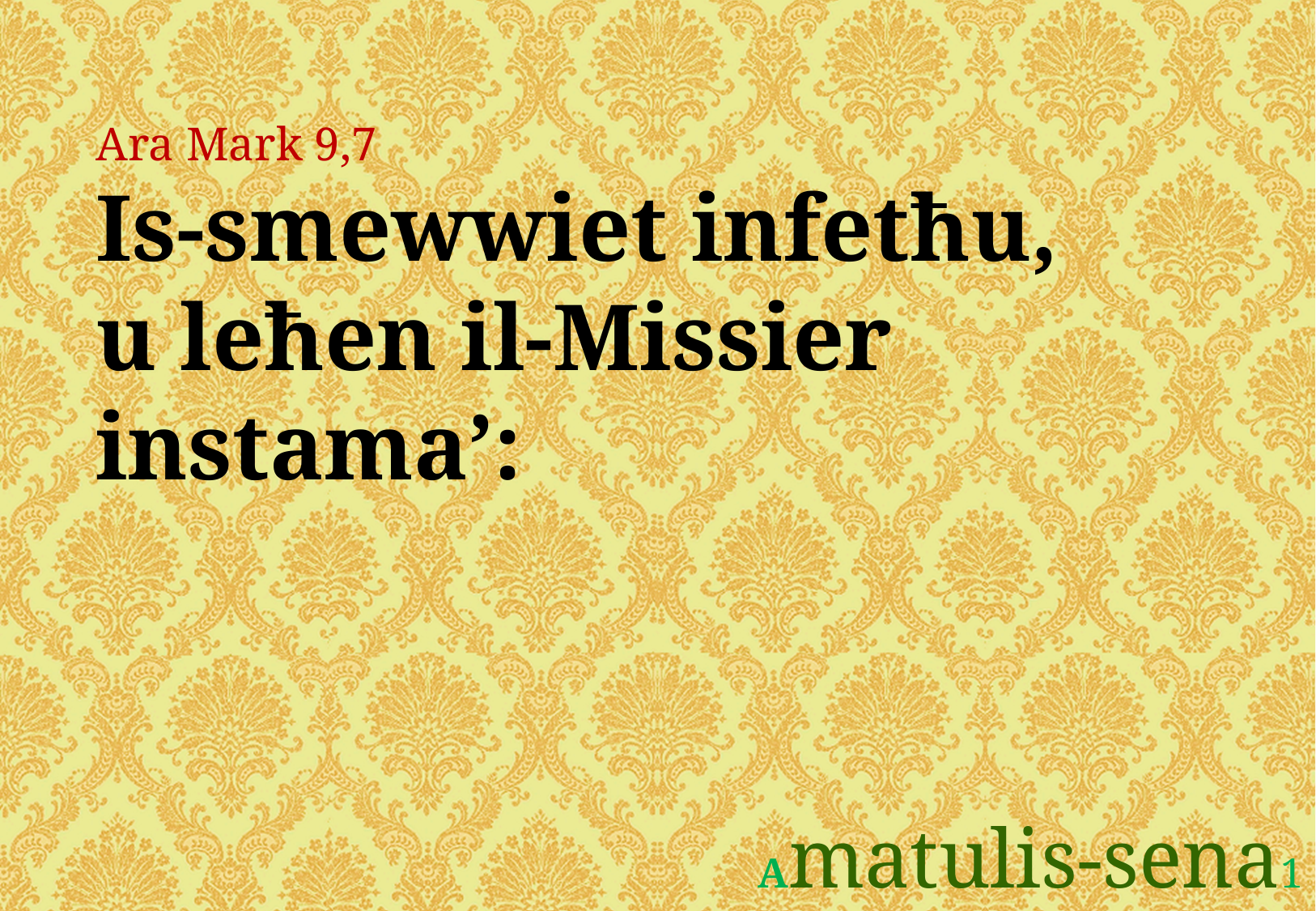

Ara Mark 9,7
Is-smewwiet infetħu,
u leħen il-Missier instama’:
Amatulis-sena1